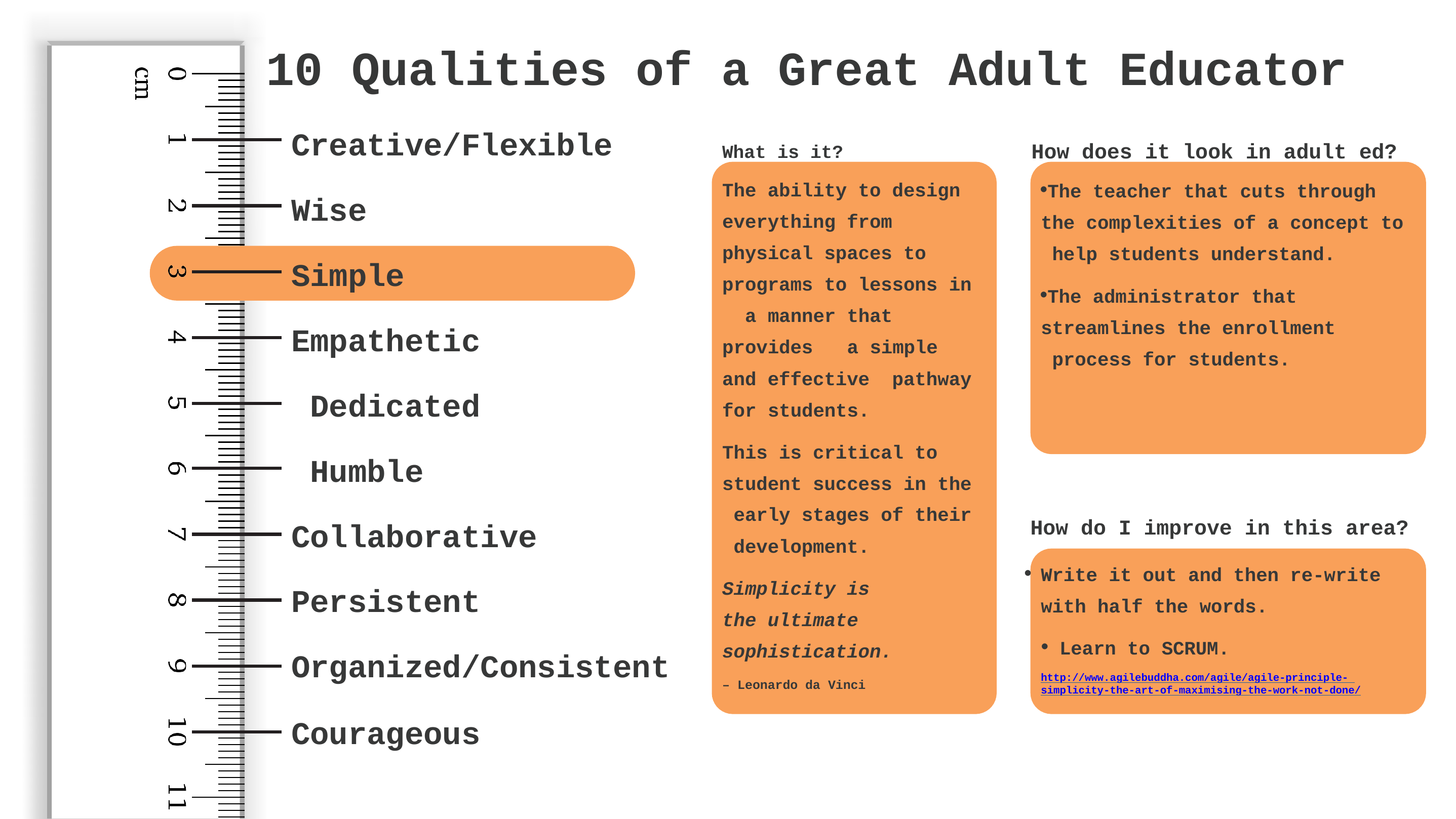

# 10 Qualities of a Great Adult Educator
Creative/Flexible
Wise  Simple  Empathetic  Dedicated  Humble
Collaborative  Persistent  Organized/Consistent
What is it?	How does it look in adult ed?

The ability to design  everything from  physical spaces to  programs to lessons in   a manner that provides   a simple and effective  pathway for students.
This is critical to  student success in the  early stages of their  development.
Simplicity is  the ultimate  sophistication.
– Leonardo da Vinci
The teacher that cuts through  the complexities of a concept to  help students understand.
The administrator that  streamlines the enrollment  process for students.
How do I improve in this area?
Write it out and then re-write  with half the words.
Learn to SCRUM.
http://www.agilebuddha.com/agile/agile-principle-  simplicity-the-art-of-maximising-the-work-not-done/

Courageous